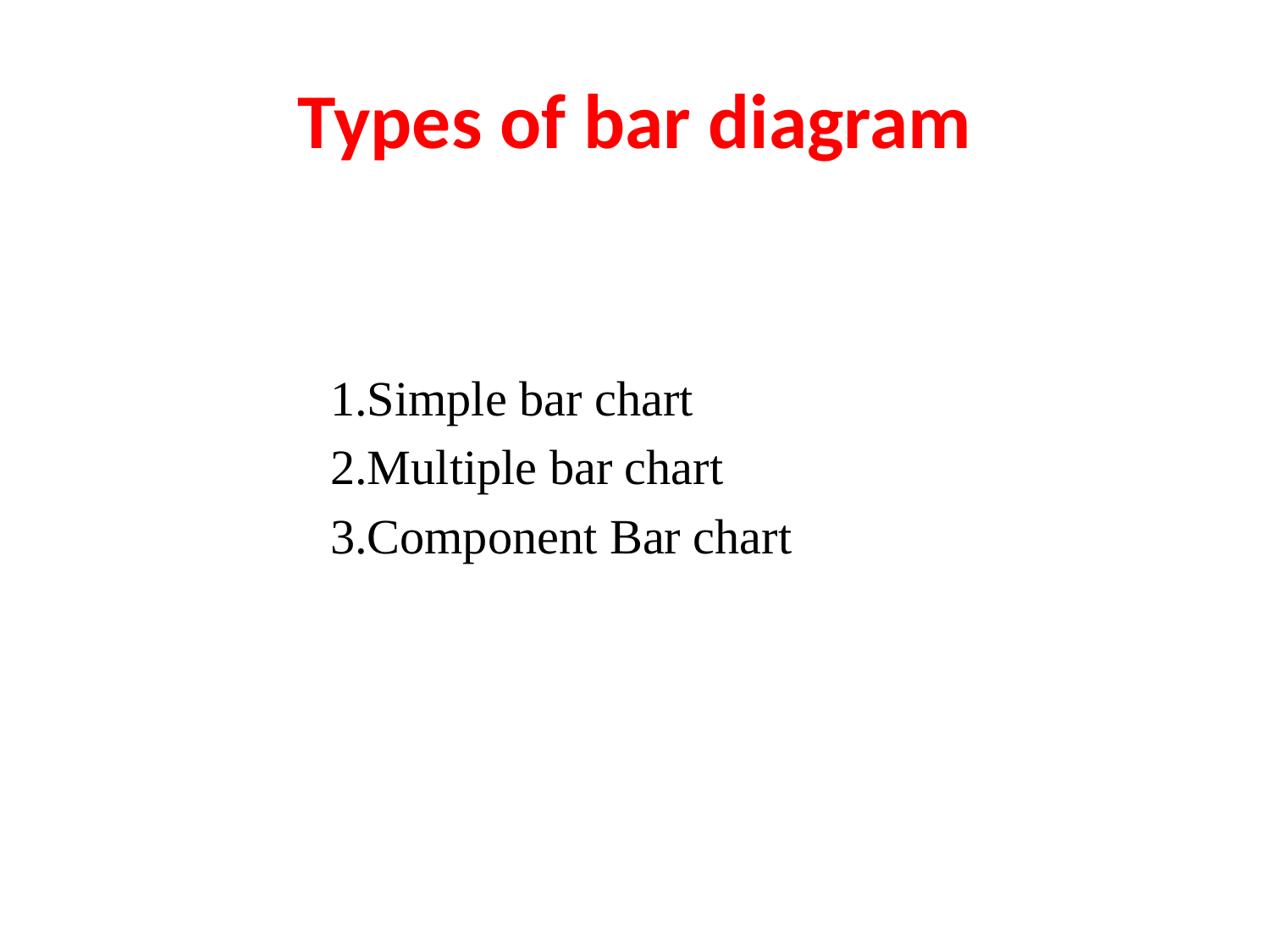

# Types of bar diagram

		1.Simple bar chart
		2.Multiple bar chart
		3.Component Bar chart